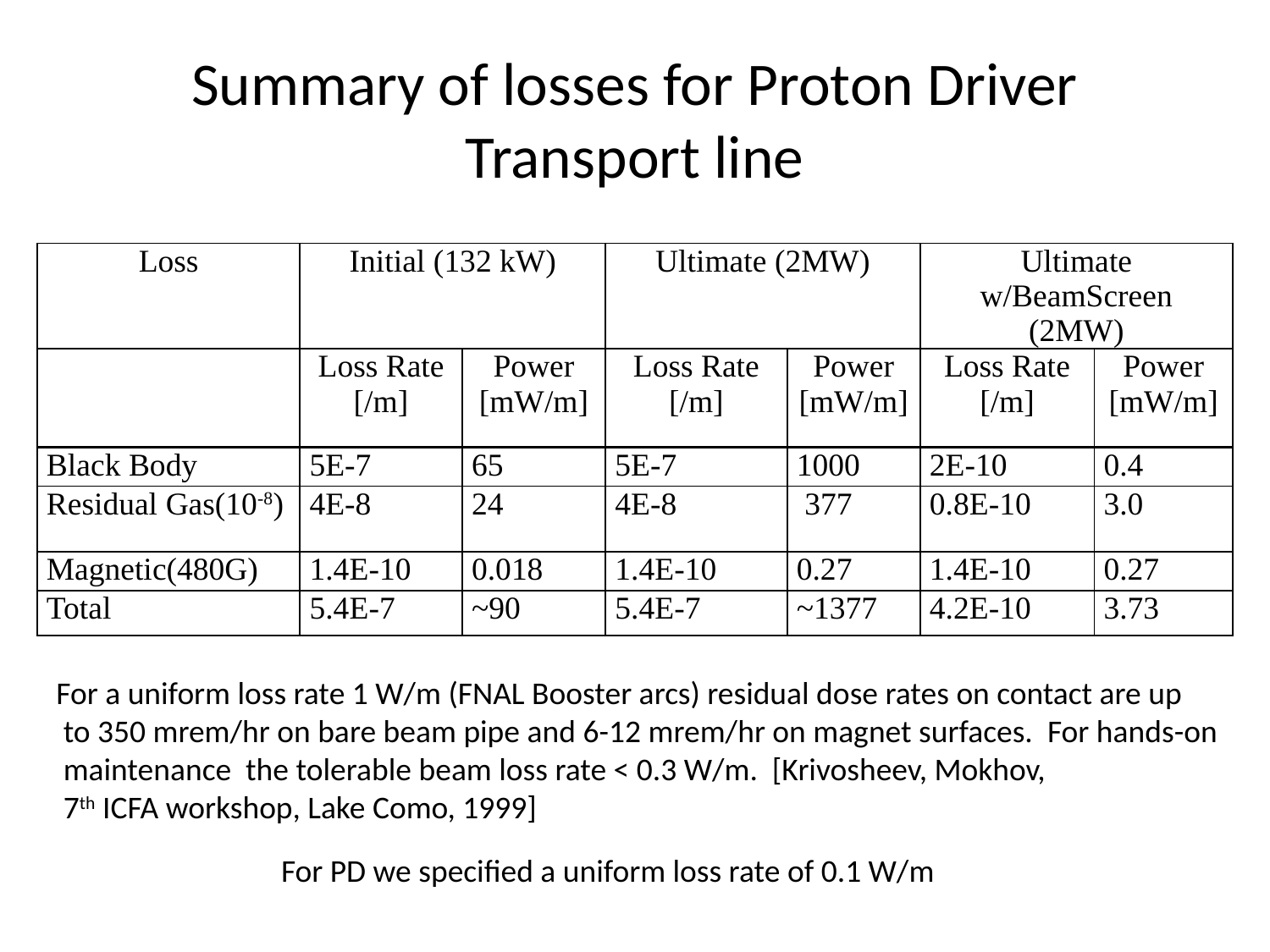

# Summary of losses for Proton Driver Transport line
| Loss | Initial (132 kW) |  | Ultimate (2MW) |  | Ultimate w/BeamScreen (2MW) |  |
| --- | --- | --- | --- | --- | --- | --- |
|  | Loss Rate [/m] | Power [mW/m] | Loss Rate [/m] | Power [mW/m] | Loss Rate [/m] | Power [mW/m] |
| Black Body | 5E-7 | 65 | 5E-7 | 1000 | 2E-10 | 0.4 |
| Residual Gas(10-8) | 4E-8 | 24 | 4E-8 | 377 | 0.8E-10 | 3.0 |
| Magnetic(480G) | 1.4E-10 | 0.018 | 1.4E-10 | 0.27 | 1.4E-10 | 0.27 |
| Total | 5.4E-7 | ~90 | 5.4E-7 | ~1377 | 4.2E-10 | 3.73 |
For a uniform loss rate 1 W/m (FNAL Booster arcs) residual dose rates on contact are up
 to 350 mrem/hr on bare beam pipe and 6-12 mrem/hr on magnet surfaces.  For hands-on
 maintenance  the tolerable beam loss rate < 0.3 W/m.  [Krivosheev, Mokhov,
 7th ICFA workshop, Lake Como, 1999]
For PD we specified a uniform loss rate of 0.1 W/m